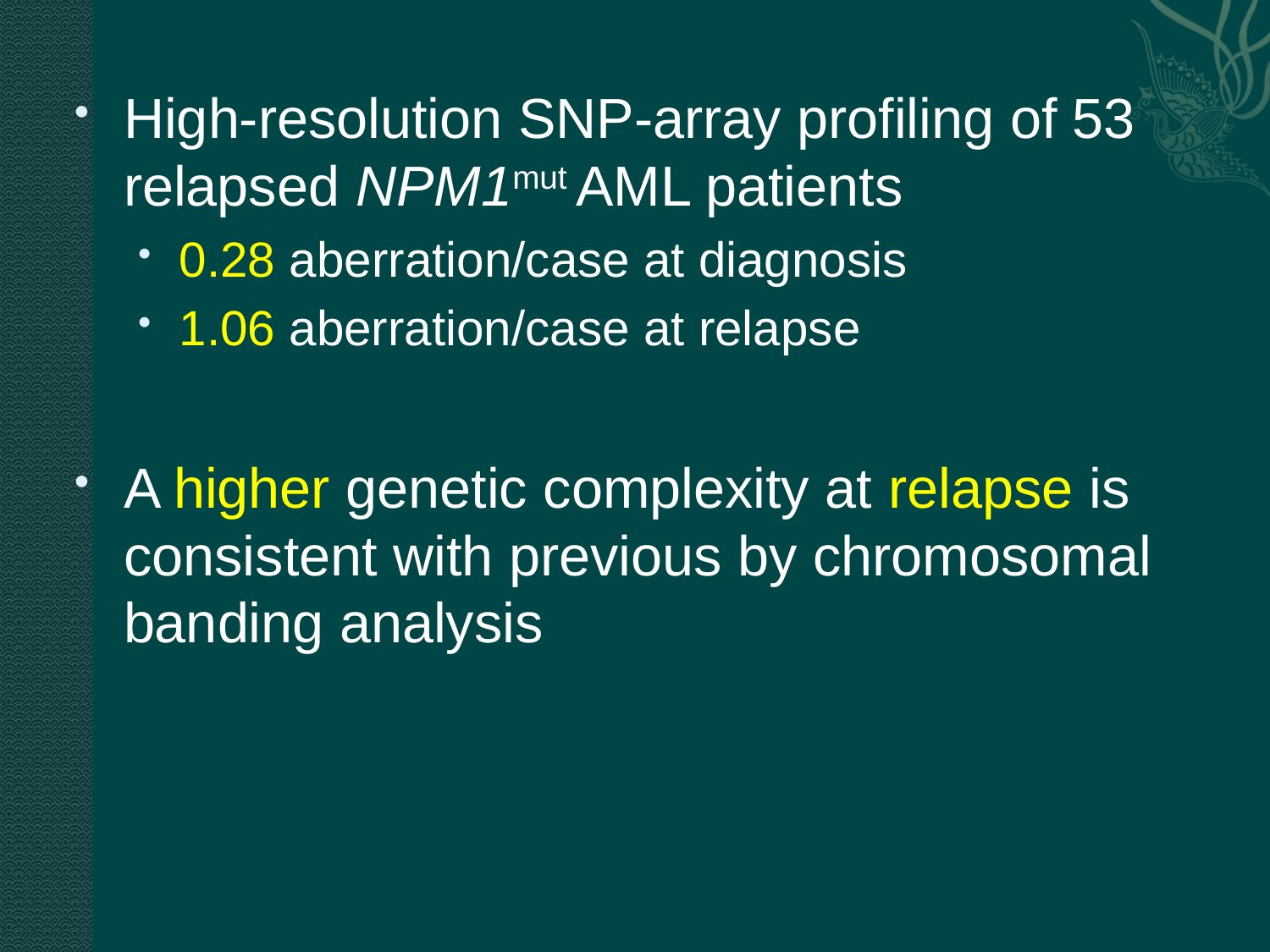

High-resolution SNP-array profiling of 53 relapsed NPM1mut AML patients
0.28 aberration/case at diagnosis
1.06 aberration/case at relapse

A higher genetic complexity at relapse is consistent with previous by chromosomal banding analysis